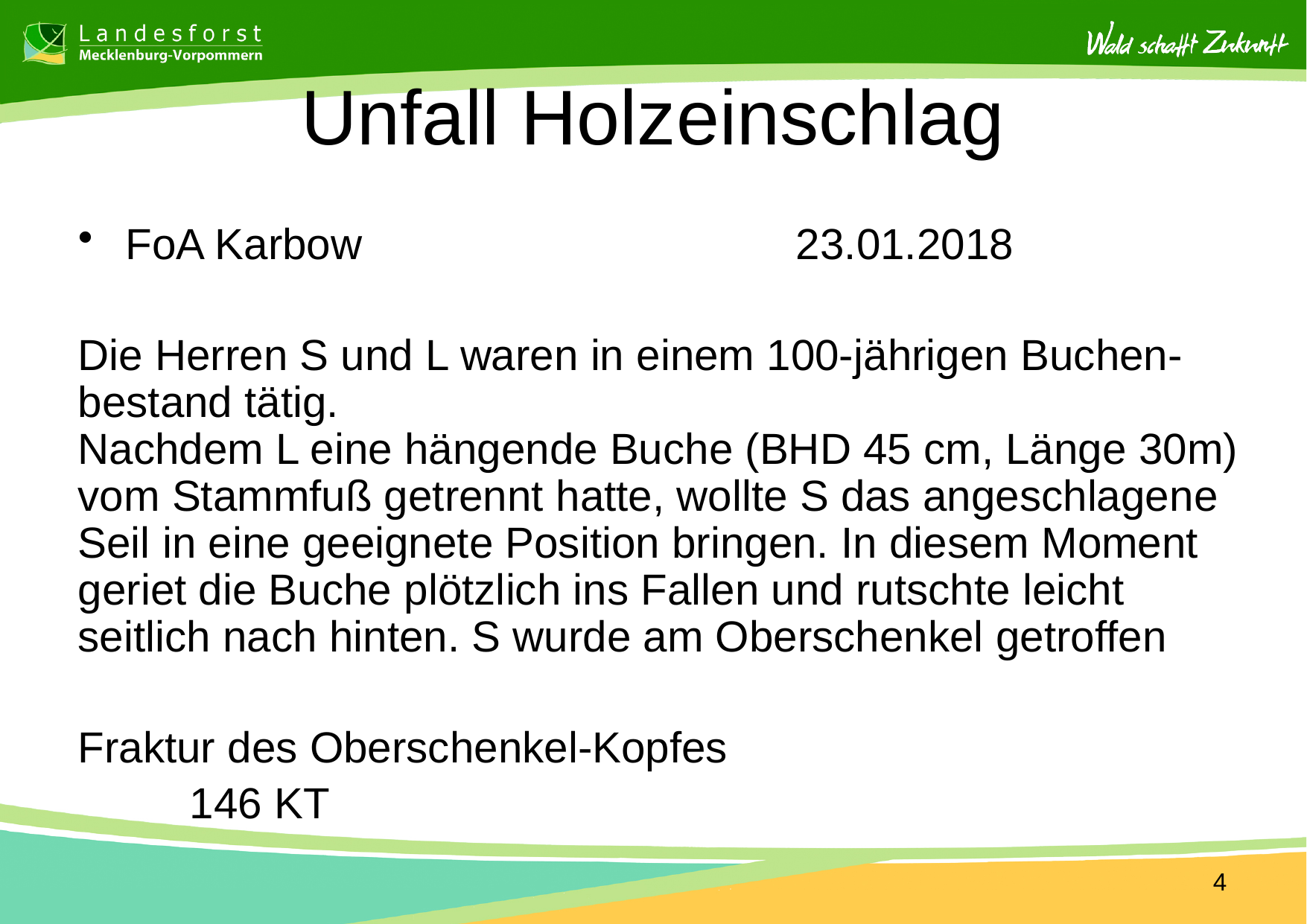

# Unfall Holzeinschlag
FoA Karbow				23.01.2018

Die Herren S und L waren in einem 100-jährigen Buchen-bestand tätig.
Nachdem L eine hängende Buche (BHD 45 cm, Länge 30m) vom Stammfuß getrennt hatte, wollte S das angeschlagene Seil in eine geeignete Position bringen. In diesem Moment geriet die Buche plötzlich ins Fallen und rutschte leicht seitlich nach hinten. S wurde am Oberschenkel getroffen

Fraktur des Oberschenkel-Kopfes
	146 KT
4